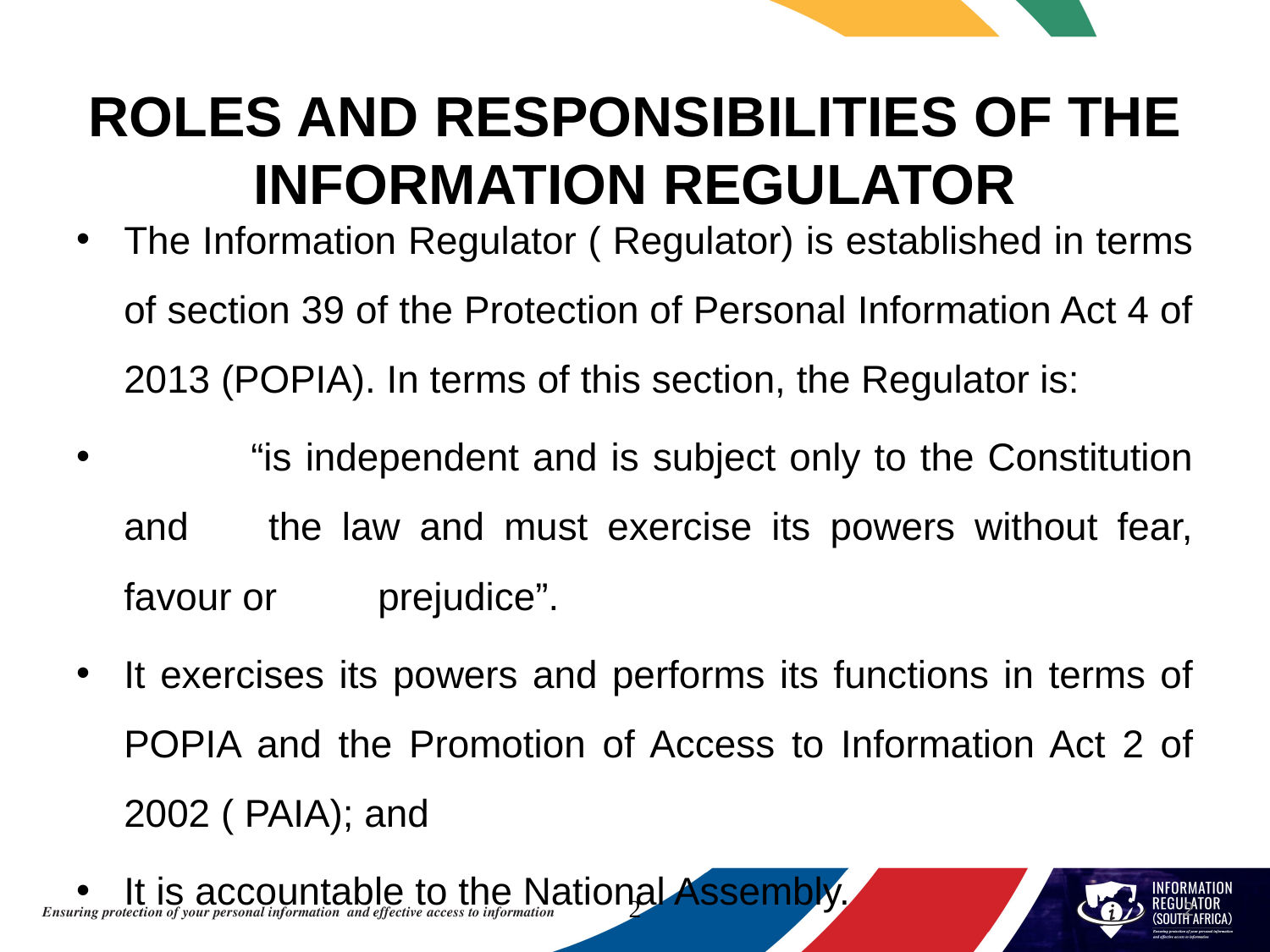

# ROLES AND RESPONSIBILITIES OF THE INFORMATION REGULATOR
The Information Regulator ( Regulator) is established in terms of section 39 of the Protection of Personal Information Act 4 of 2013 (POPIA). In terms of this section, the Regulator is:
	“is independent and is subject only to the Constitution and  	the law and must exercise its powers without fear, favour or 	prejudice”.
It exercises its powers and performs its functions in terms of POPIA and the Promotion of Access to Information Act 2 of 2002 ( PAIA); and
It is accountable to the National Assembly.

2
2